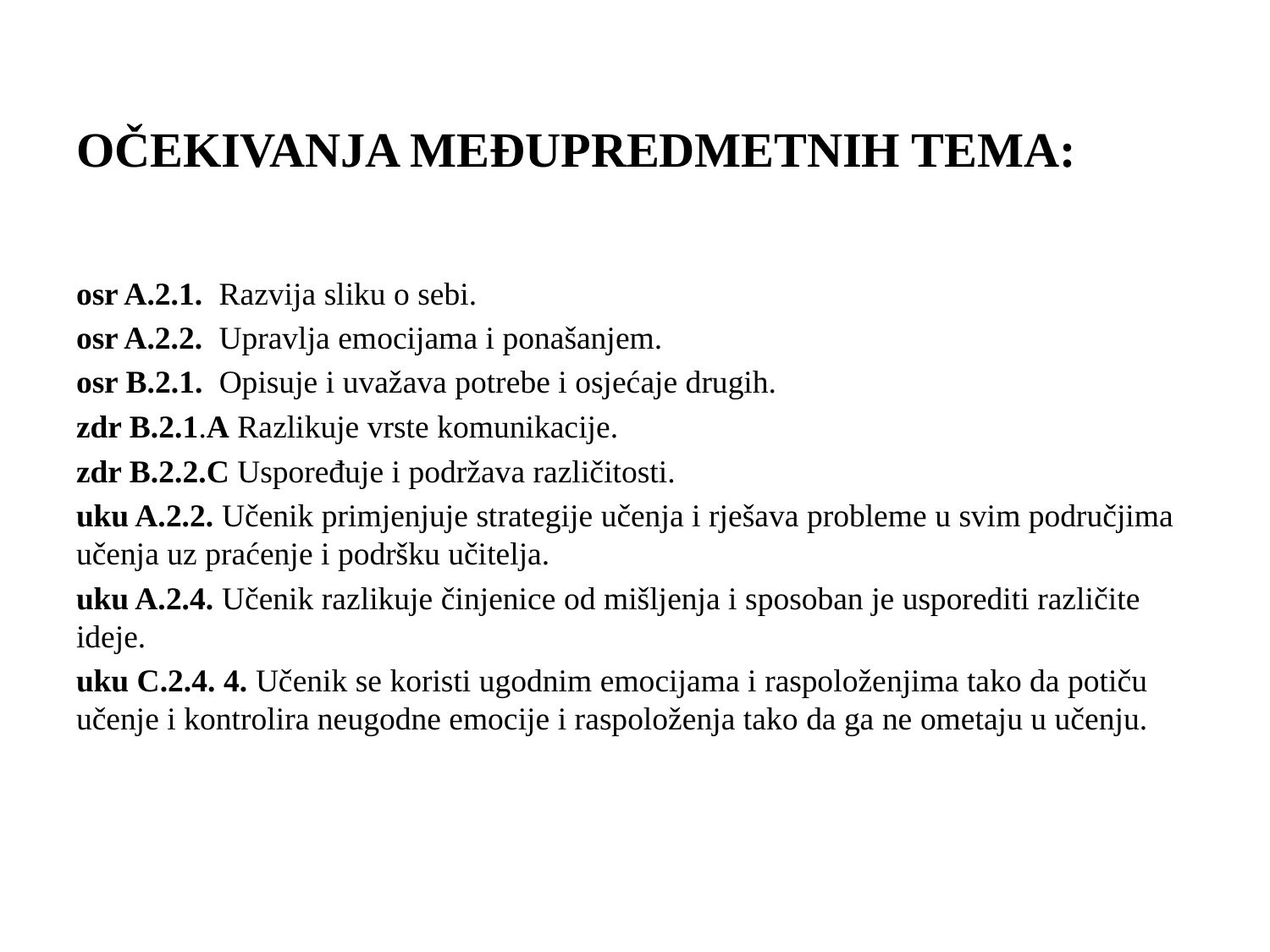

# OČEKIVANJA MEĐUPREDMETNIH TEMA:

osr A.2.1.  Razvija sliku o sebi.
osr A.2.2.  Upravlja emocijama i ponašanjem.
osr B.2.1.  Opisuje i uvažava potrebe i osjećaje drugih.
zdr B.2.1.A Razlikuje vrste komunikacije.
zdr B.2.2.C Uspoređuje i podržava različitosti.
uku A.2.2. Učenik primjenjuje strategije učenja i rješava probleme u svim područjima učenja uz praćenje i podršku učitelja.
uku A.2.4. Učenik razlikuje činjenice od mišljenja i sposoban je usporediti različite ideje.
uku C.2.4. 4. Učenik se koristi ugodnim emocijama i raspoloženjima tako da potiču učenje i kontrolira neugodne emocije i raspoloženja tako da ga ne ometaju u učenju.